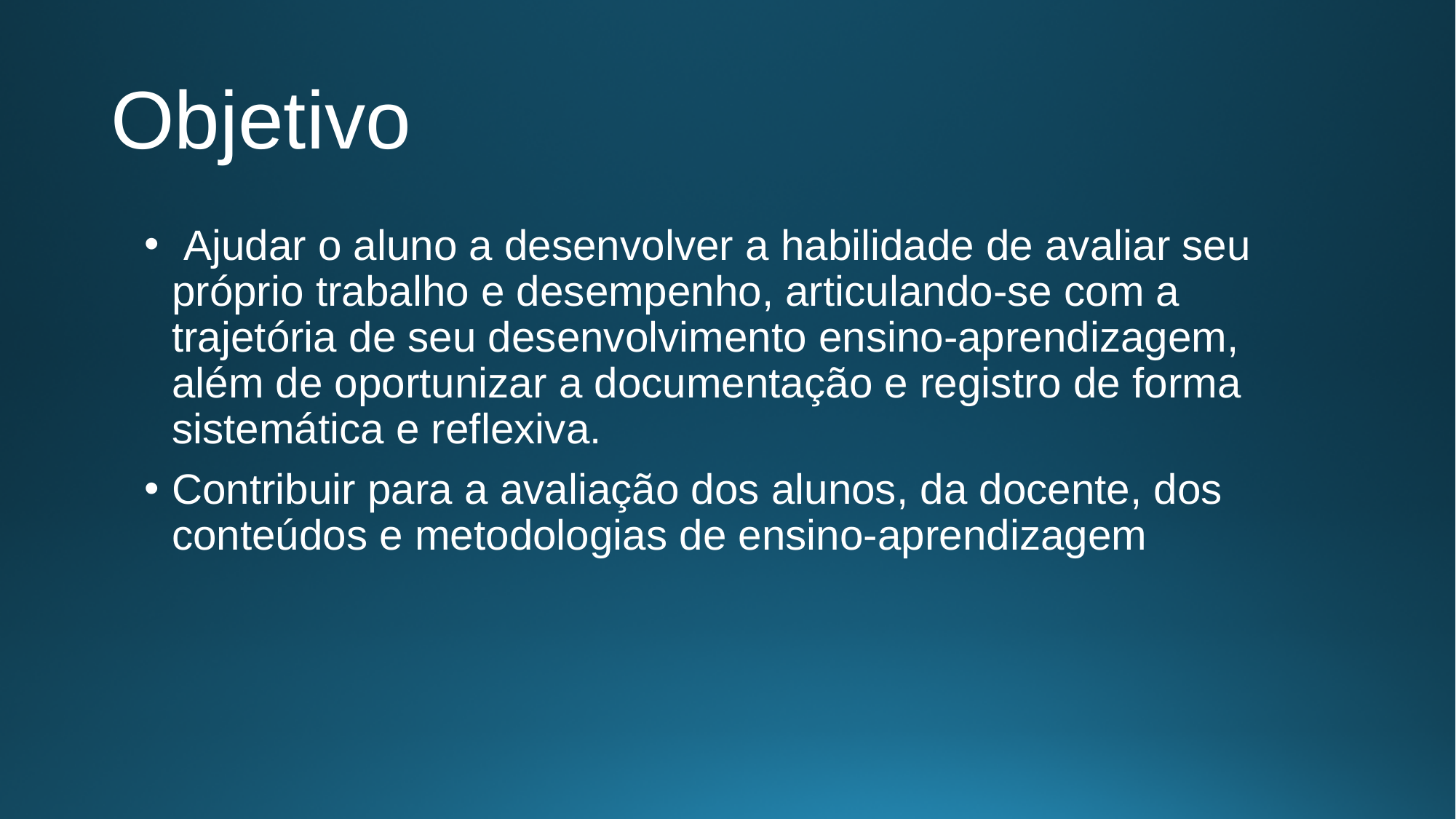

# Objetivo
 Ajudar o aluno a desenvolver a habilidade de avaliar seu próprio trabalho e desempenho, articulando-se com a trajetória de seu desenvolvimento ensino-aprendizagem, além de oportunizar a documentação e registro de forma sistemática e reflexiva.
Contribuir para a avaliação dos alunos, da docente, dos conteúdos e metodologias de ensino-aprendizagem